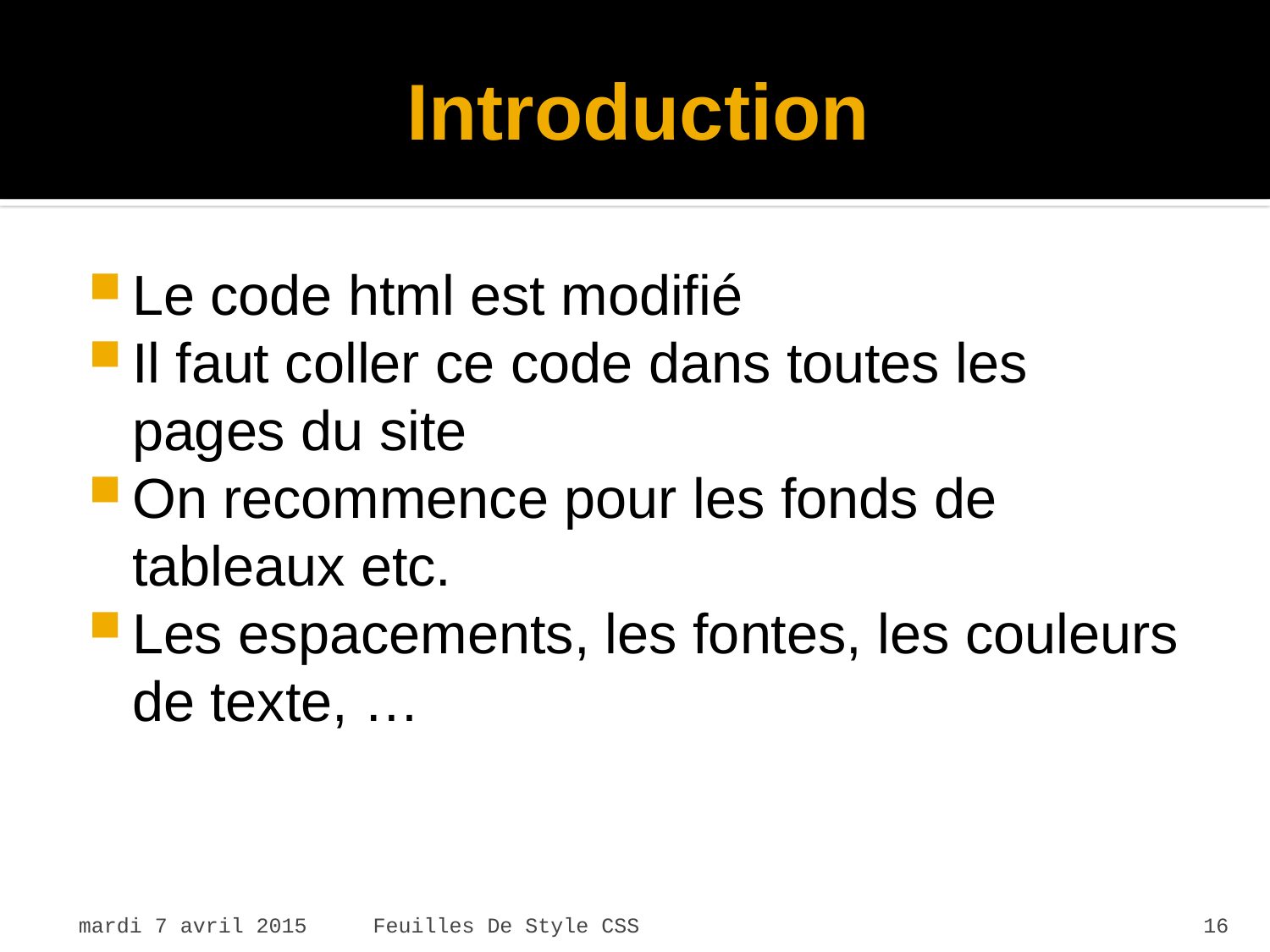

# Introduction
Le code html est modifié
Il faut coller ce code dans toutes les pages du site
On recommence pour les fonds de tableaux etc.
Les espacements, les fontes, les couleurs de texte, …

mardi 7 avril 2015
Feuilles De Style CSS
16